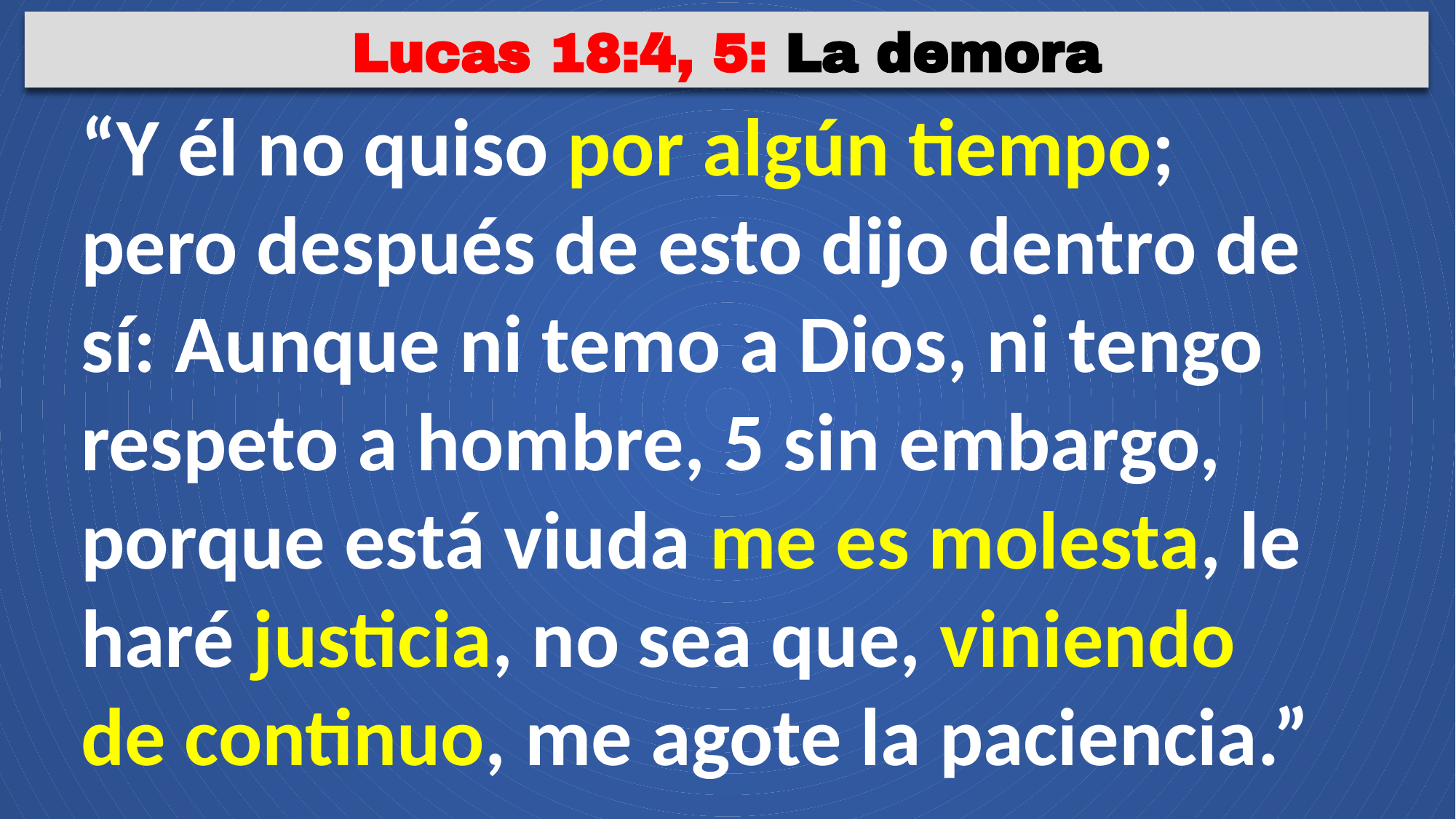

Lucas 18:4, 5: La demora
“Y él no quiso por algún tiempo; pero después de esto dijo dentro de sí: Aunque ni temo a Dios, ni tengo respeto a hombre, 5 sin embargo, porque está viuda me es molesta, le haré justicia, no sea que, viniendo de continuo, me agote la paciencia.”